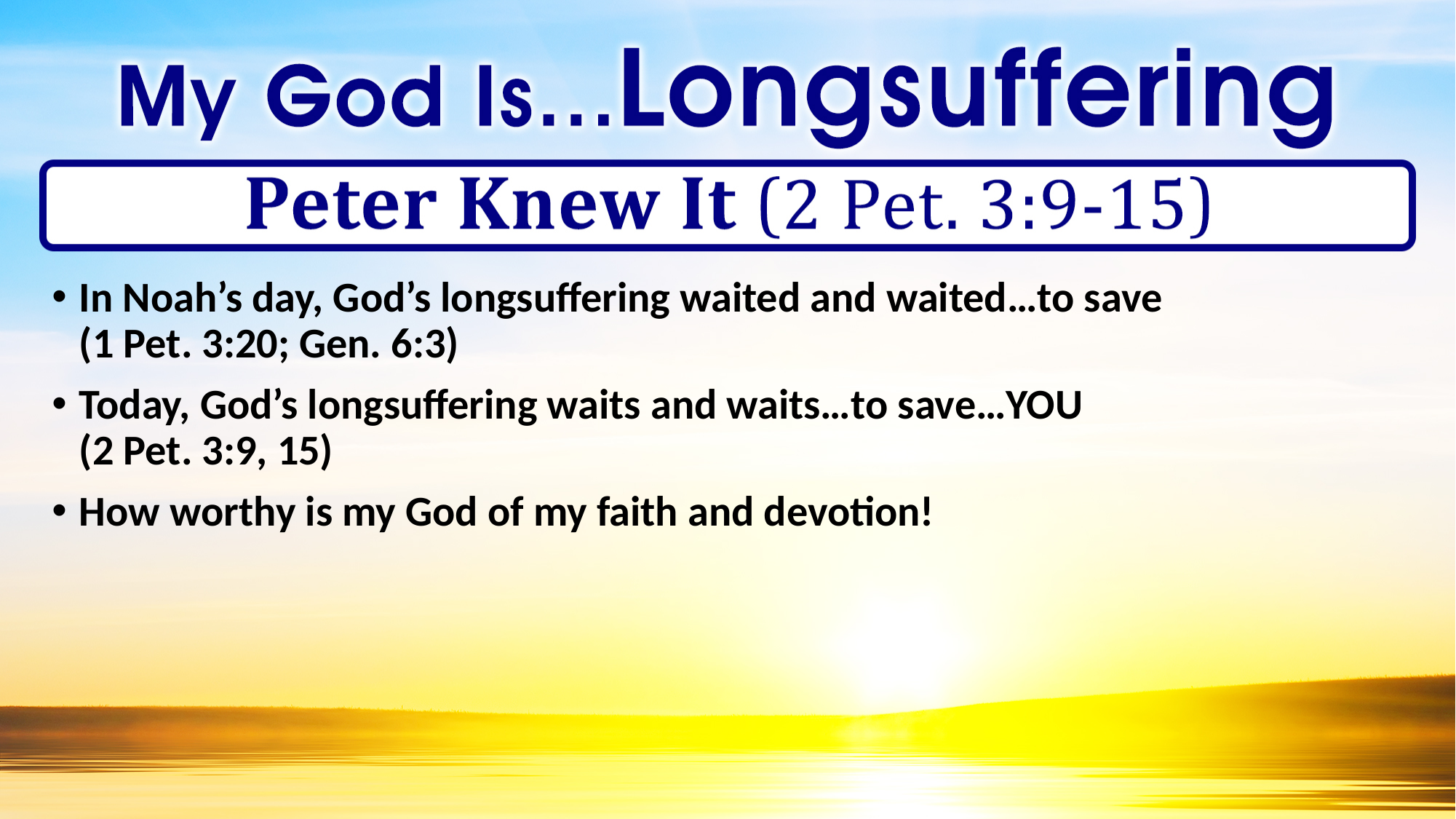

In Noah’s day, God’s longsuffering waited and waited…to save
(1 Pet. 3:20; Gen. 6:3)
Today, God’s longsuffering waits and waits…to save…YOU
(2 Pet. 3:9, 15)
How worthy is my God of my faith and devotion!